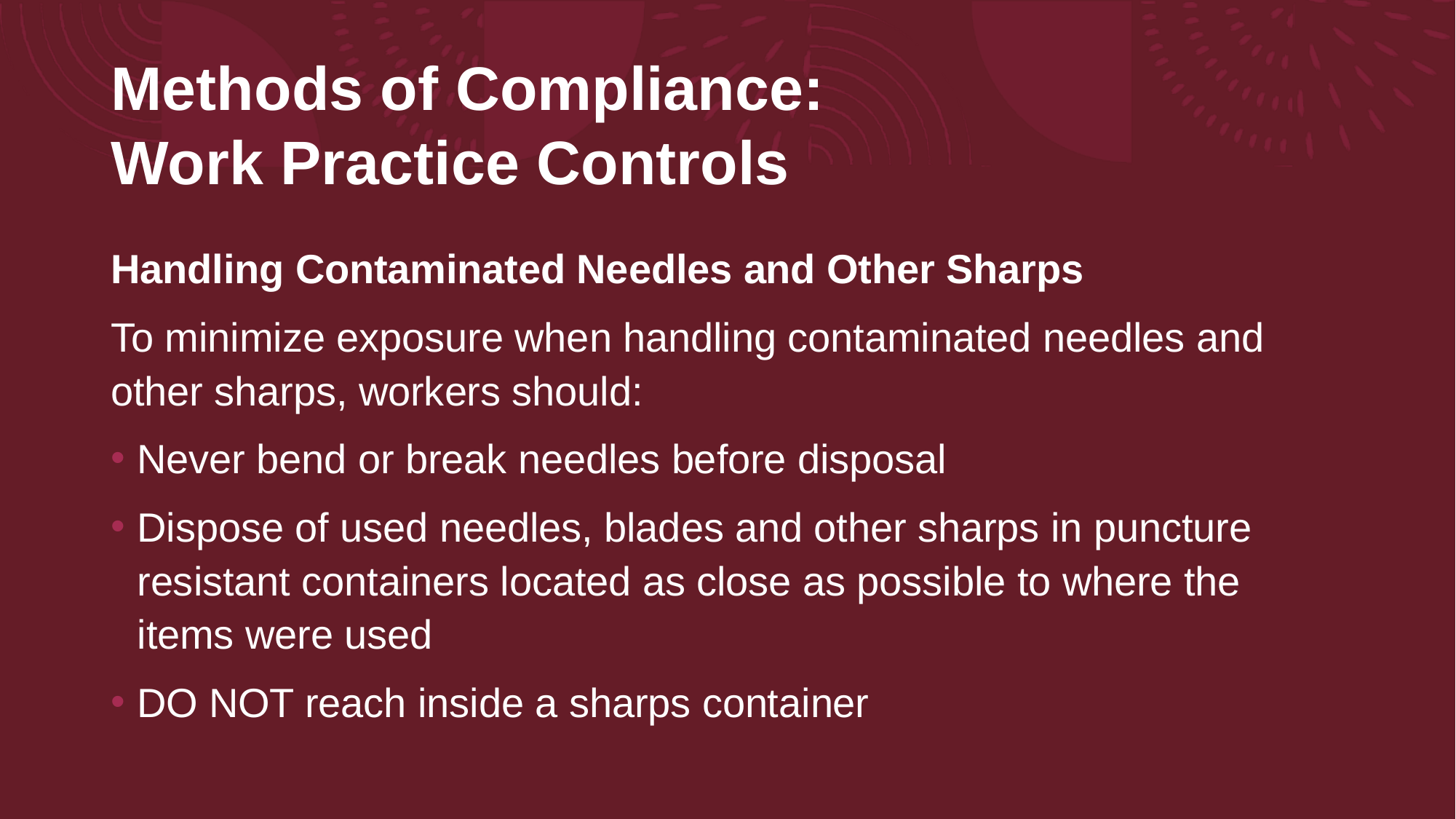

# Methods of Compliance: Work Practice Controls
Handling Contaminated Needles and Other Sharps
To minimize exposure when handling contaminated needles and other sharps, workers should:
Never bend or break needles before disposal
Dispose of used needles, blades and other sharps in puncture resistant containers located as close as possible to where the items were used
DO NOT reach inside a sharps container